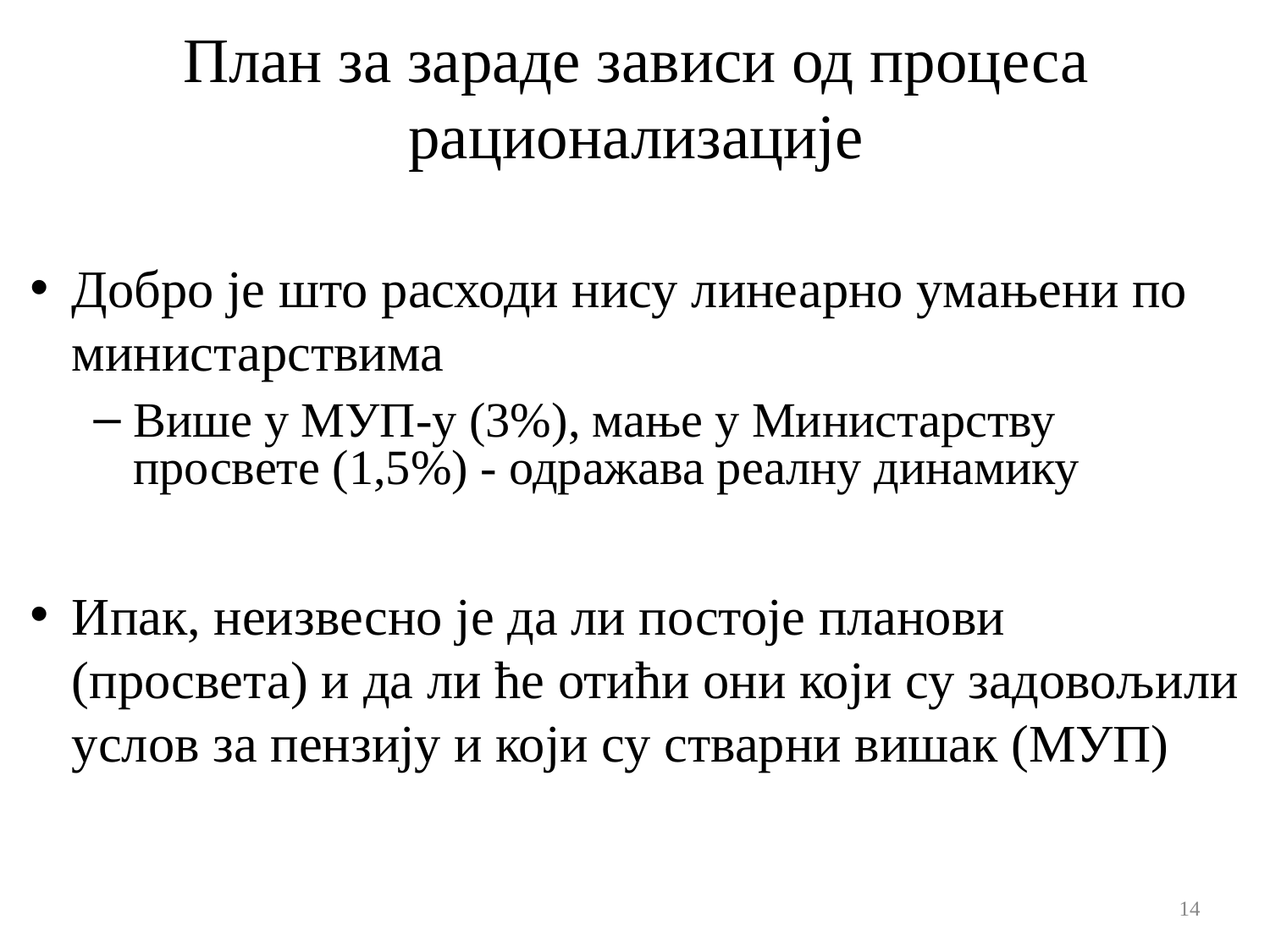

# План за зараде зависи од процеса рационализације
Добро је што расходи нису линеарно умaњени по министарствима
Више у МУП-у (3%), мање у Министарству просвете (1,5%) - одражава реалну динамику

Ипак, неизвесно је да ли постоје планови (просвета) и да ли ће отићи они који су задовољили услов за пензију и који су стварни вишак (МУП)
14